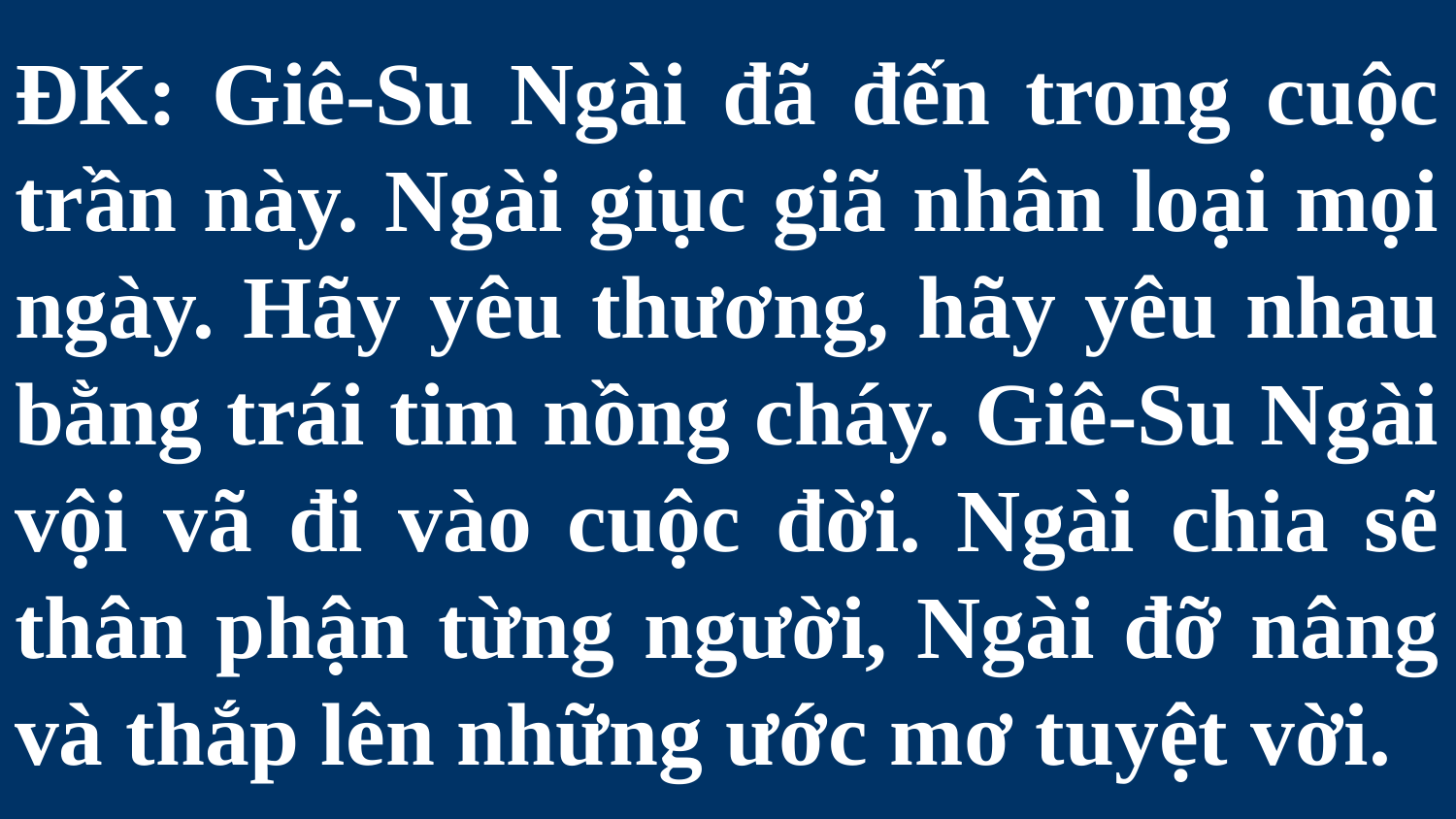

# ĐK: Giê-Su Ngài đã đến trong cuộc trần này. Ngài giục giã nhân loại mọi ngày. Hãy yêu thương, hãy yêu nhau bằng trái tim nồng cháy. Giê-Su Ngài vội vã đi vào cuộc đời. Ngài chia sẽ thân phận từng người, Ngài đỡ nâng và thắp lên những ước mơ tuyệt vời.